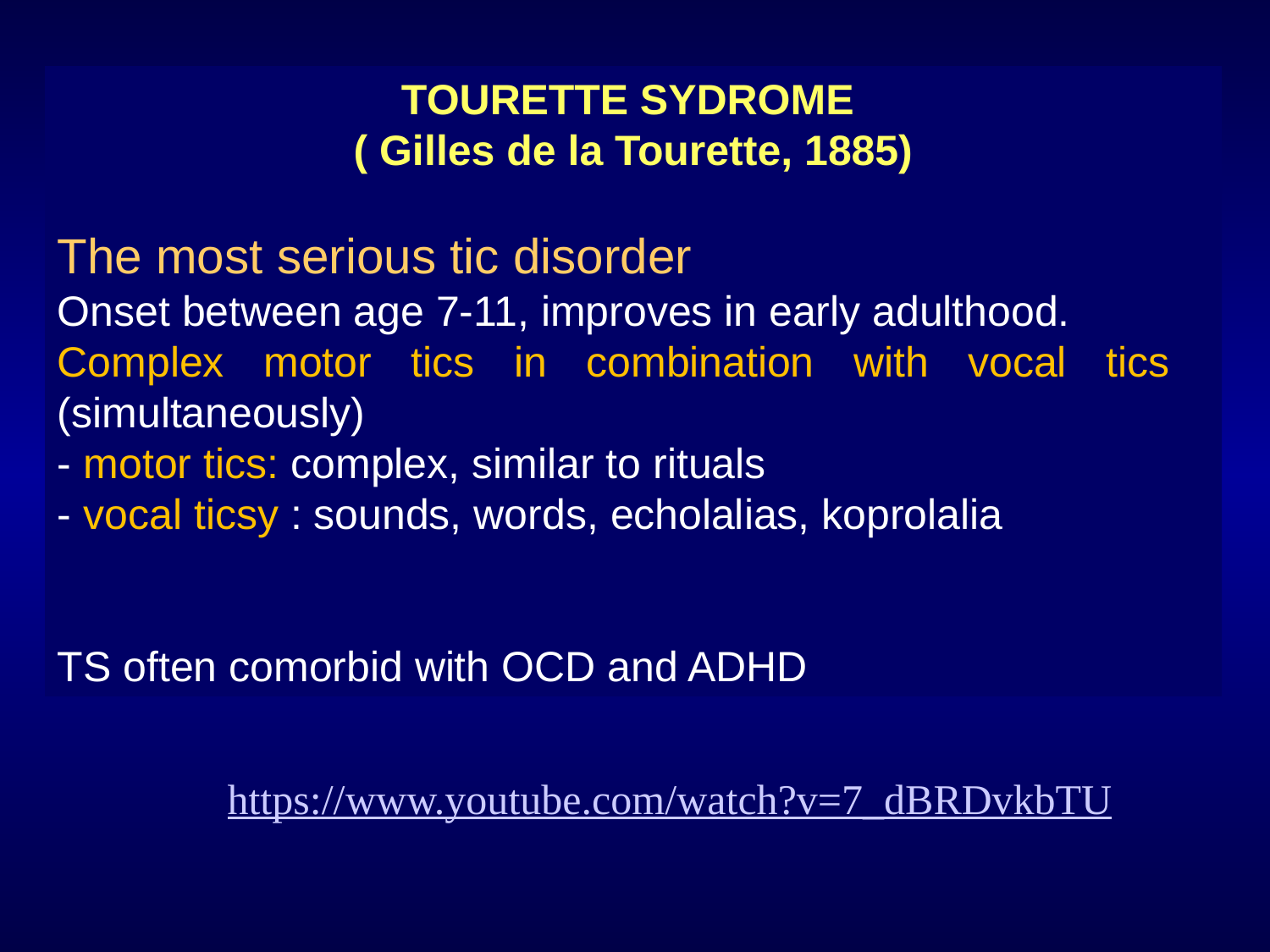

TOURETTE SYDROME
( Gilles de la Tourette, 1885)

The most serious tic disorder
Onset between age 7-11, improves in early adulthood.
Complex motor tics in combination with vocal tics  (simultaneously)
- motor tics: complex, similar to rituals
- vocal ticsy : sounds, words, echolalias, koprolalia

TS often comorbid with OCD and ADHD
https://www.youtube.com/watch?v=7_dBRDvkbTU